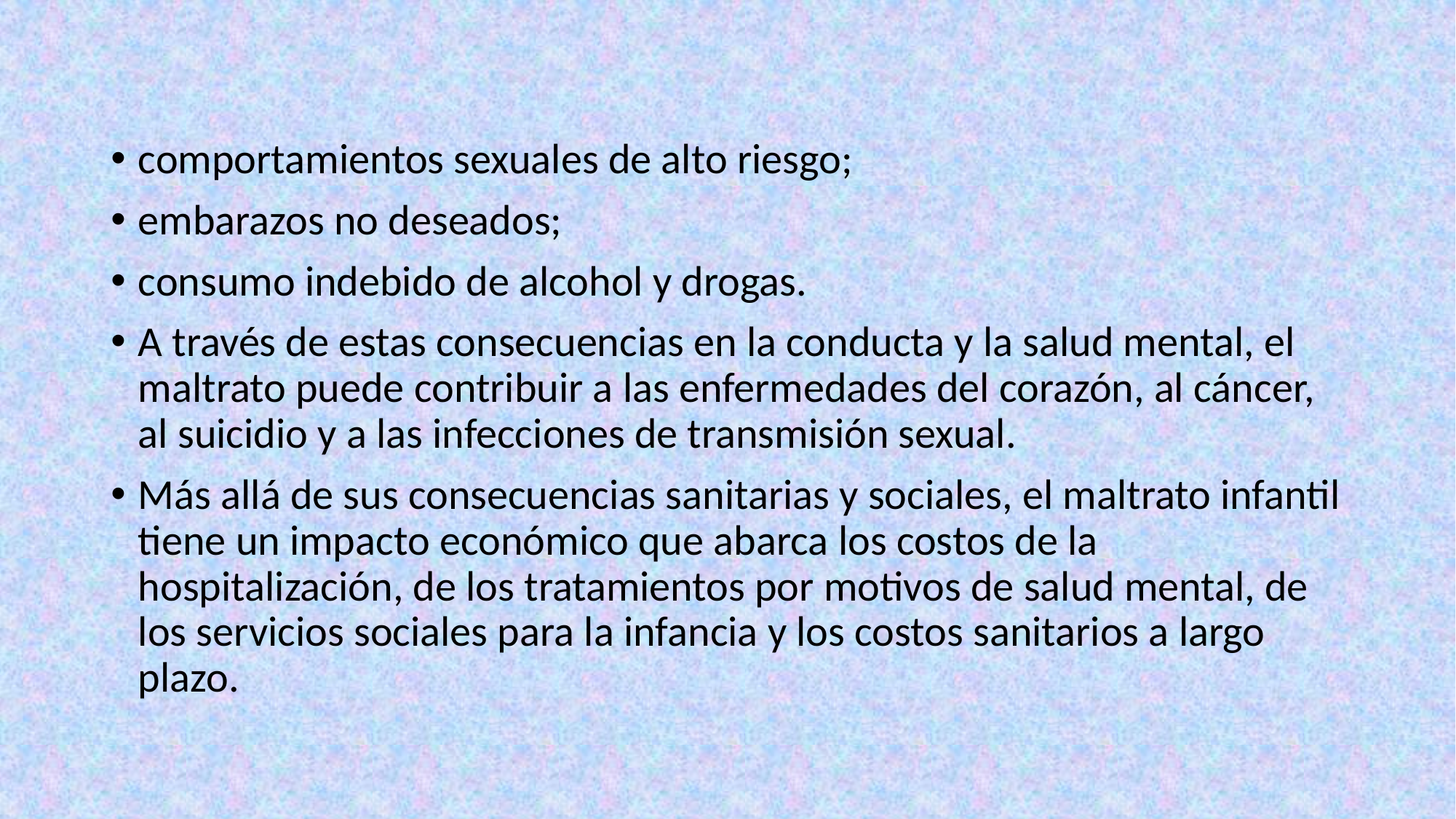

comportamientos sexuales de alto riesgo;
embarazos no deseados;
consumo indebido de alcohol y drogas.
A través de estas consecuencias en la conducta y la salud mental, el maltrato puede contribuir a las enfermedades del corazón, al cáncer, al suicidio y a las infecciones de transmisión sexual.
Más allá de sus consecuencias sanitarias y sociales, el maltrato infantil tiene un impacto económico que abarca los costos de la hospitalización, de los tratamientos por motivos de salud mental, de los servicios sociales para la infancia y los costos sanitarios a largo plazo.